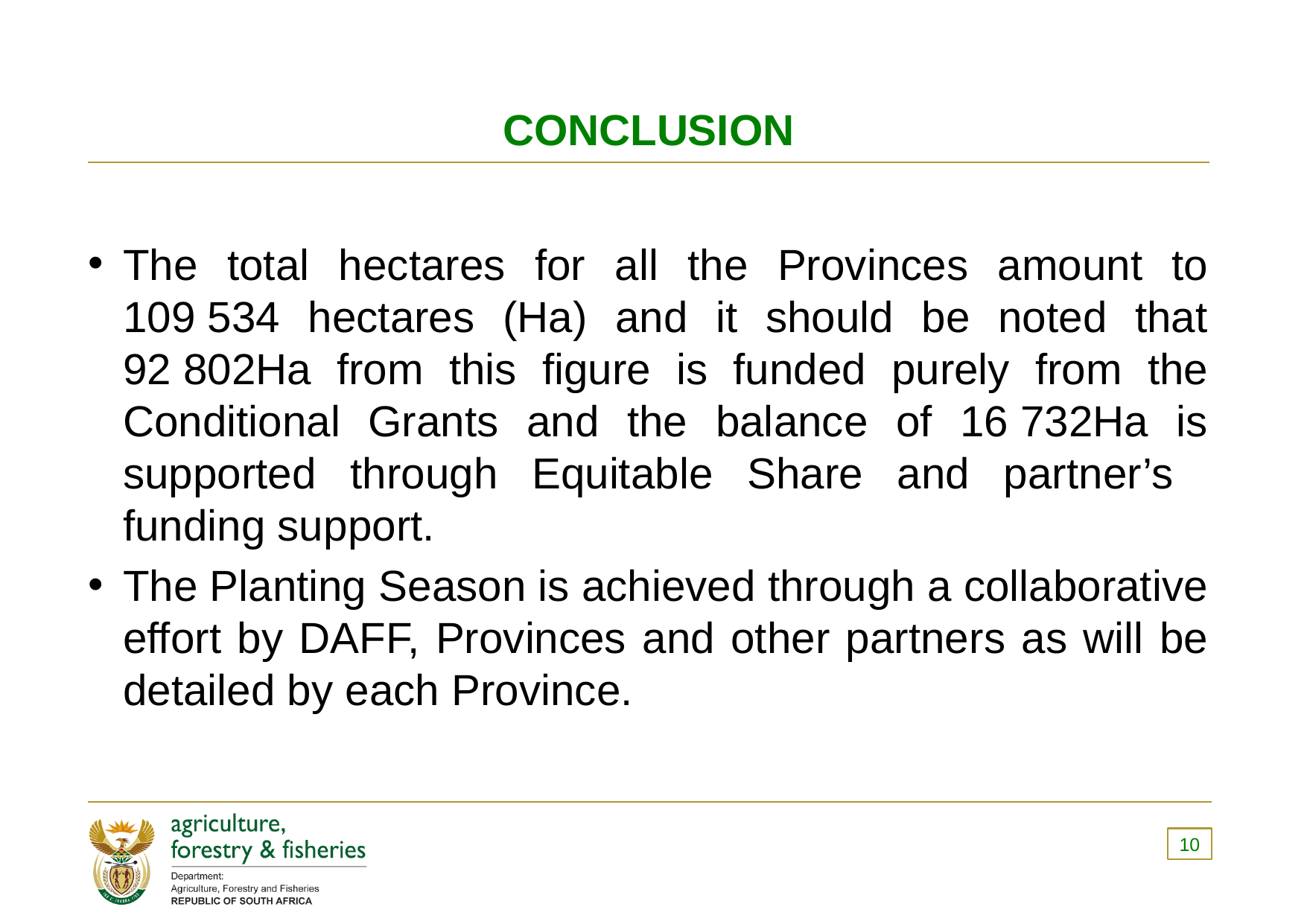

# CONCLUSION

The total hectares for all the Provinces amount to 109 534 hectares (Ha) and it should be noted that 92 802Ha from this figure is funded purely from the Conditional Grants and the balance of 16 732Ha is supported through Equitable Share and partner’s  funding support.
The Planting Season is achieved through a collaborative effort by DAFF, Provinces and other partners as will be detailed by each Province.

10